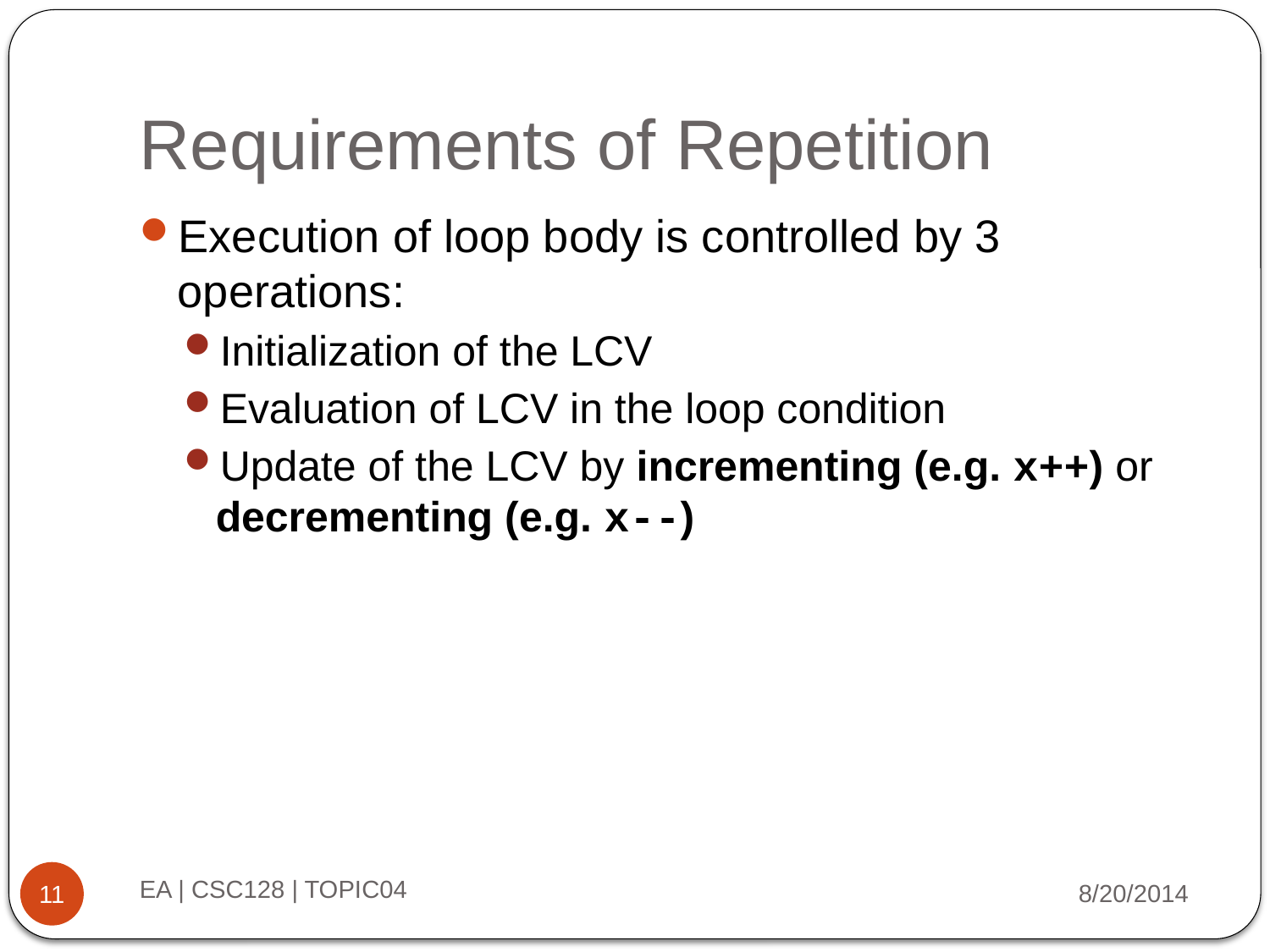

# Requirements of Repetition
Execution of loop body is controlled by 3 operations:
Initialization of the LCV
Evaluation of LCV in the loop condition
Update of the LCV by incrementing (e.g. x++) or decrementing (e.g. x--)
EA | CSC128 | TOPIC04
8/20/2014
11